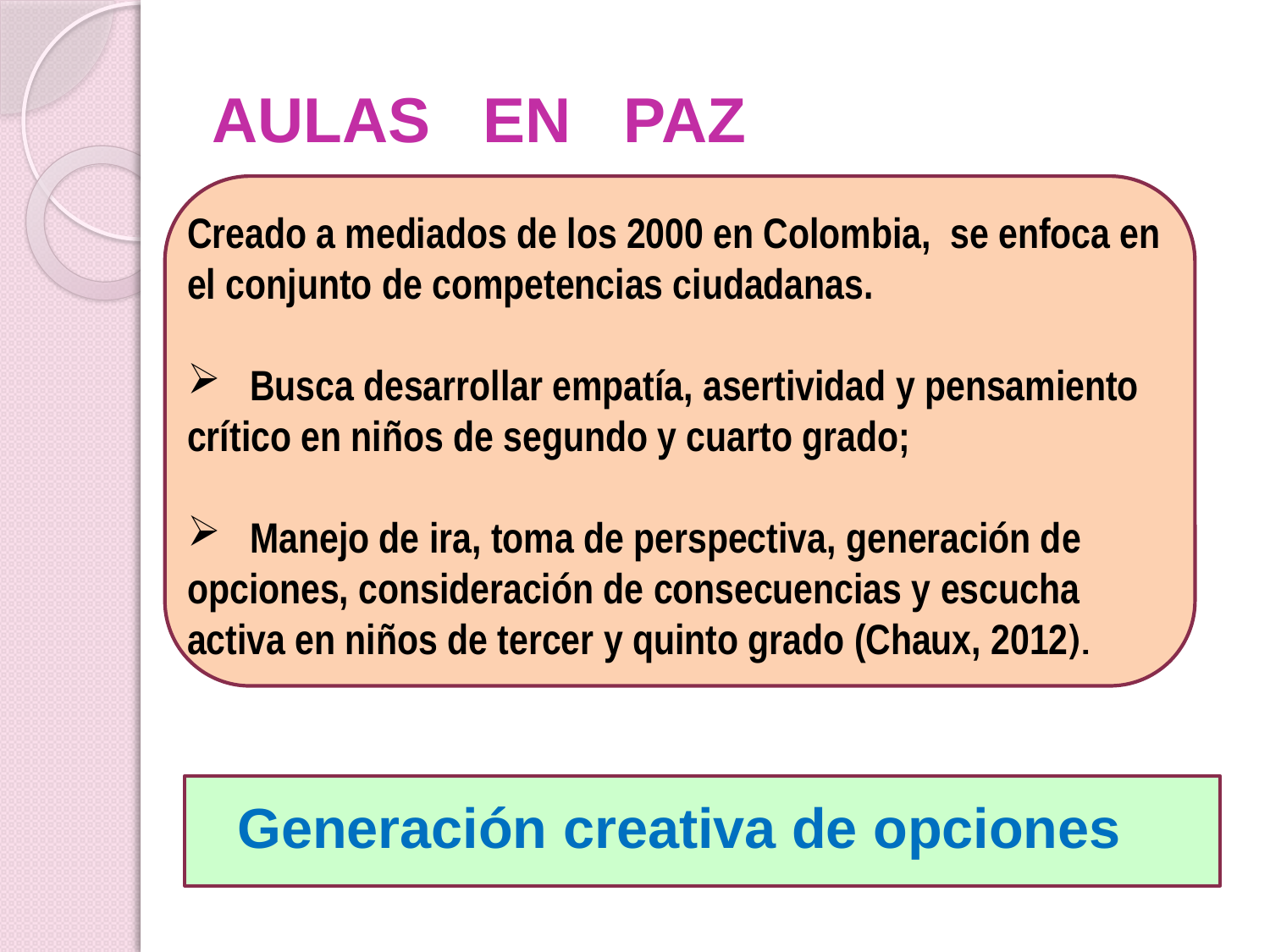

# AULAS   EN   PAZ

Creado a mediados de los 2000 en Colombia,  se enfoca en el conjunto de competencias ciudadanas.

   Busca desarrollar empatía, asertividad y pensamiento crítico en niños de segundo y cuarto grado;

   Manejo de ira, toma de perspectiva, generación de opciones, consideración de consecuencias y escucha activa en niños de tercer y quinto grado (Chaux, 2012).

Generación creativa de opciones